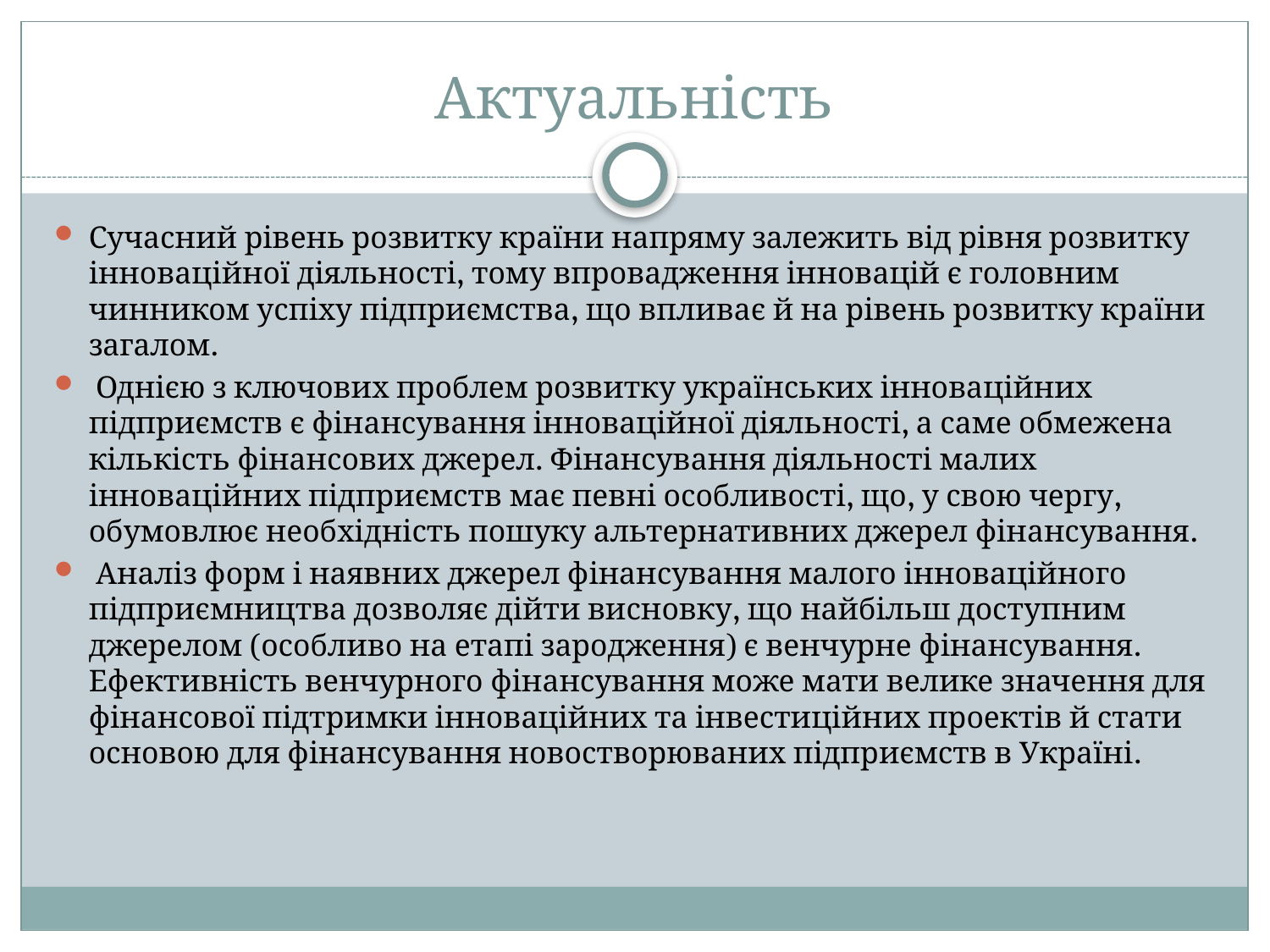

# Актуальність
Сучасний рівень розвитку країни напряму залежить від рівня розвитку інноваційної діяльності, тому впровадження інновацій є головним чинником успіху підприємства, що впливає й на рівень розвитку країни загалом.
 Однією з ключових проблем розвитку українських інноваційних підприємств є фінансування інноваційної діяльності, а саме обмежена кількість фінансових джерел. Фінансування діяльності малих інноваційних підприємств має певні особливості, що, у свою чергу, обумовлює необхідність пошуку альтернативних джерел фінансування.
 Аналіз форм і наявних джерел фінансування малого інноваційного підприємництва дозволяє дійти висновку, що найбільш доступним джерелом (особливо на етапі зародження) є венчурне фінансування. Ефективність венчурного фінансування може мати велике значення для фінансової підтримки інноваційних та інвестиційних проектів й стати основою для фінансування новостворюваних підприємств в Україні.